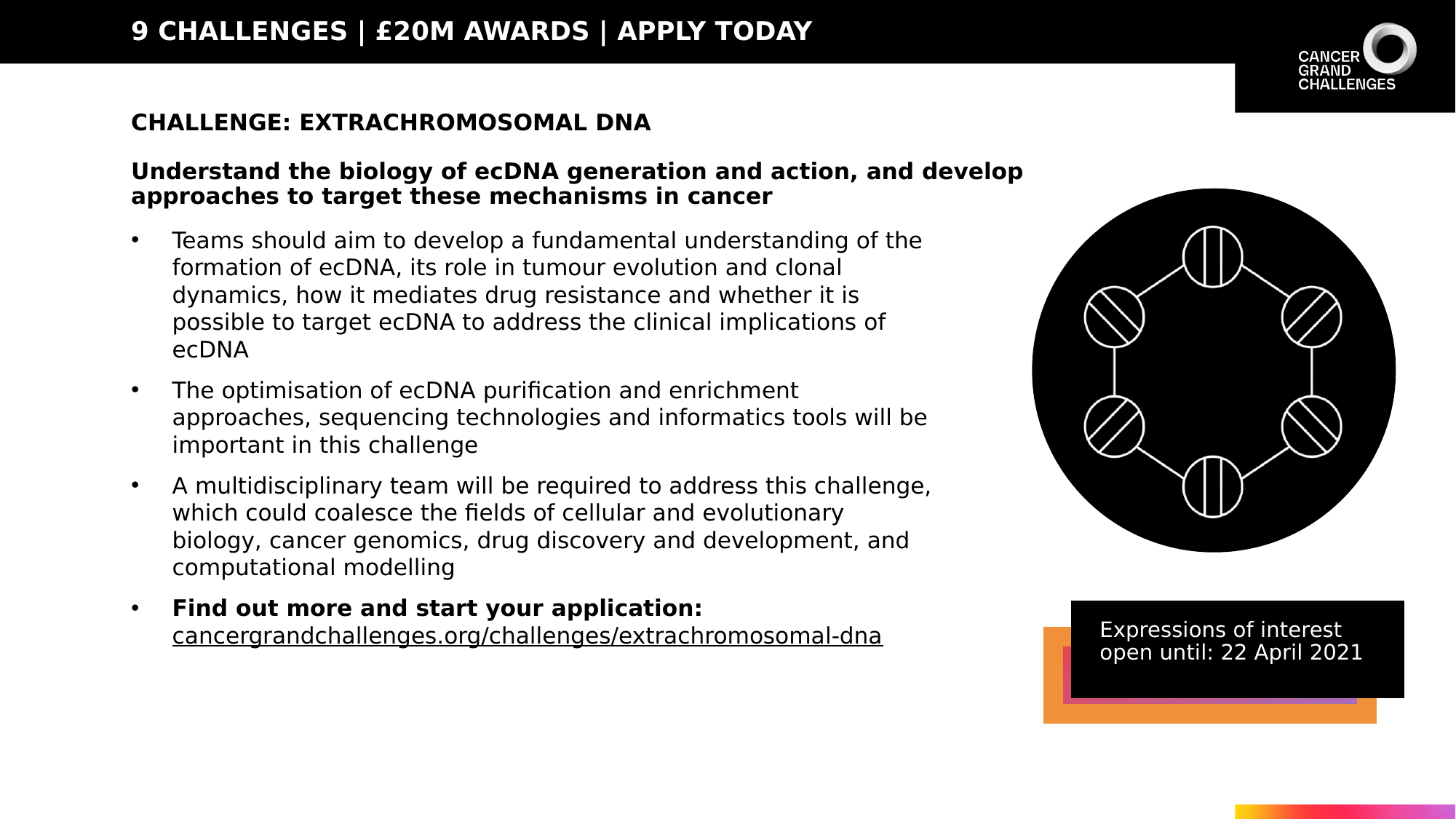

# 9 challenges | £20m awards | apply today
CHALLENGE: EXTRACHROMOSOMAL DNA

Understand the biology of ecDNA generation and action, and develop approaches to target these mechanisms in cancer

Teams should aim to develop a fundamental understanding of the formation of ecDNA, its role in tumour evolution and clonal dynamics, how it mediates drug resistance and whether it is possible to target ecDNA to address the clinical implications of ecDNA
The optimisation of ecDNA purification and enrichment approaches, sequencing technologies and informatics tools will be important in this challenge
A multidisciplinary team will be required to address this challenge, which could coalesce the fields of cellular and evolutionary biology, cancer genomics, drug discovery and development, and computational modelling
Find out more and start your application:
cancergrandchallenges.org/challenges/extrachromosomal-dna

Expressions of interest open until: 22 April 2021